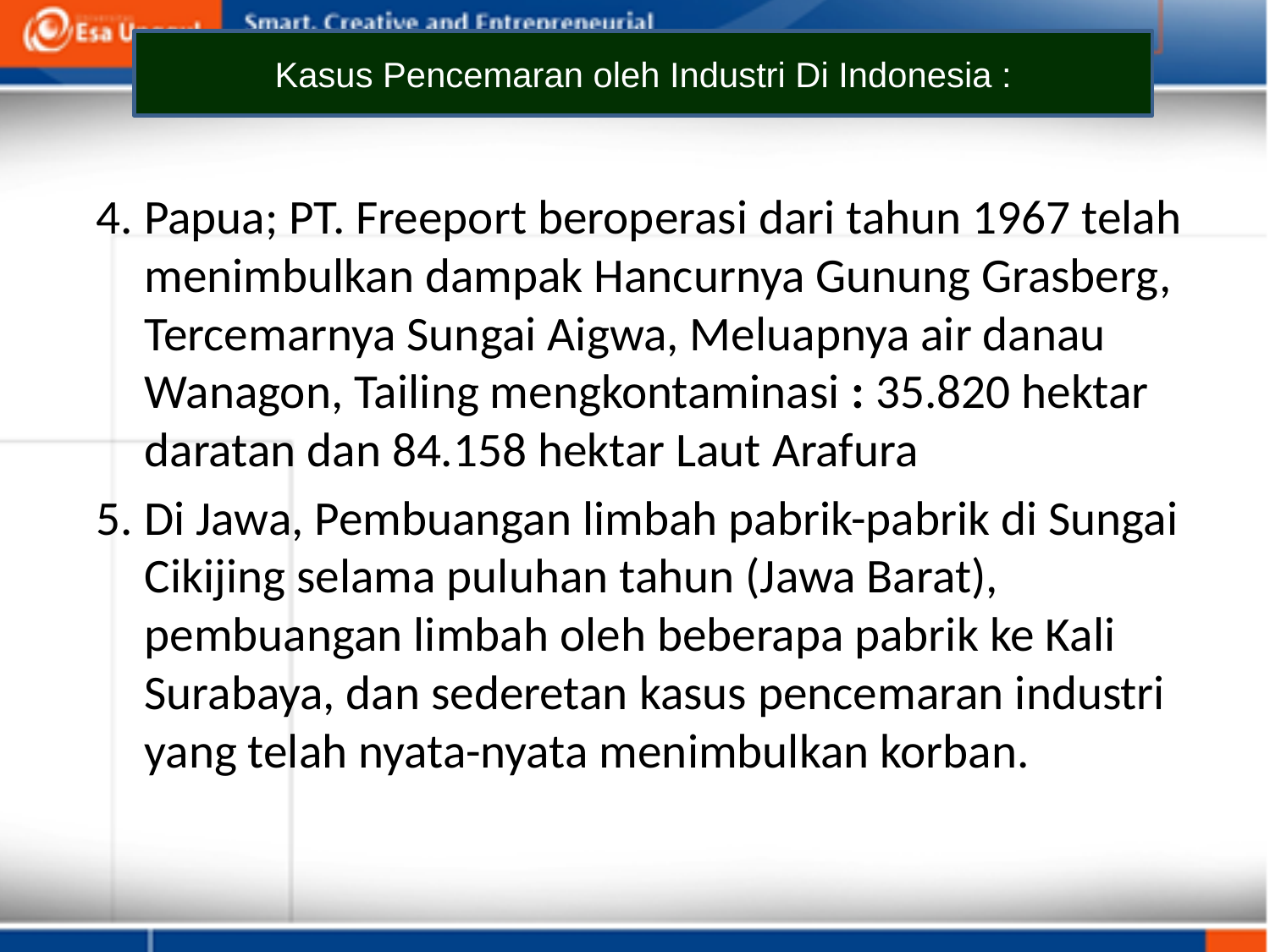

Kasus Pencemaran oleh Industri Di Indonesia :
4. Papua; PT. Freeport beroperasi dari tahun 1967 telah menimbulkan dampak Hancurnya Gunung Grasberg,  Tercemarnya Sungai Aigwa, Meluapnya air danau Wanagon, Tailing mengkontaminasi : 35.820 hektar daratan dan 84.158 hektar Laut Arafura
5. Di Jawa, Pembuangan limbah pabrik-pabrik di Sungai Cikijing selama puluhan tahun (Jawa Barat), pembuangan limbah oleh beberapa pabrik ke Kali Surabaya, dan sederetan kasus pencemaran industri yang telah nyata-nyata menimbulkan korban.